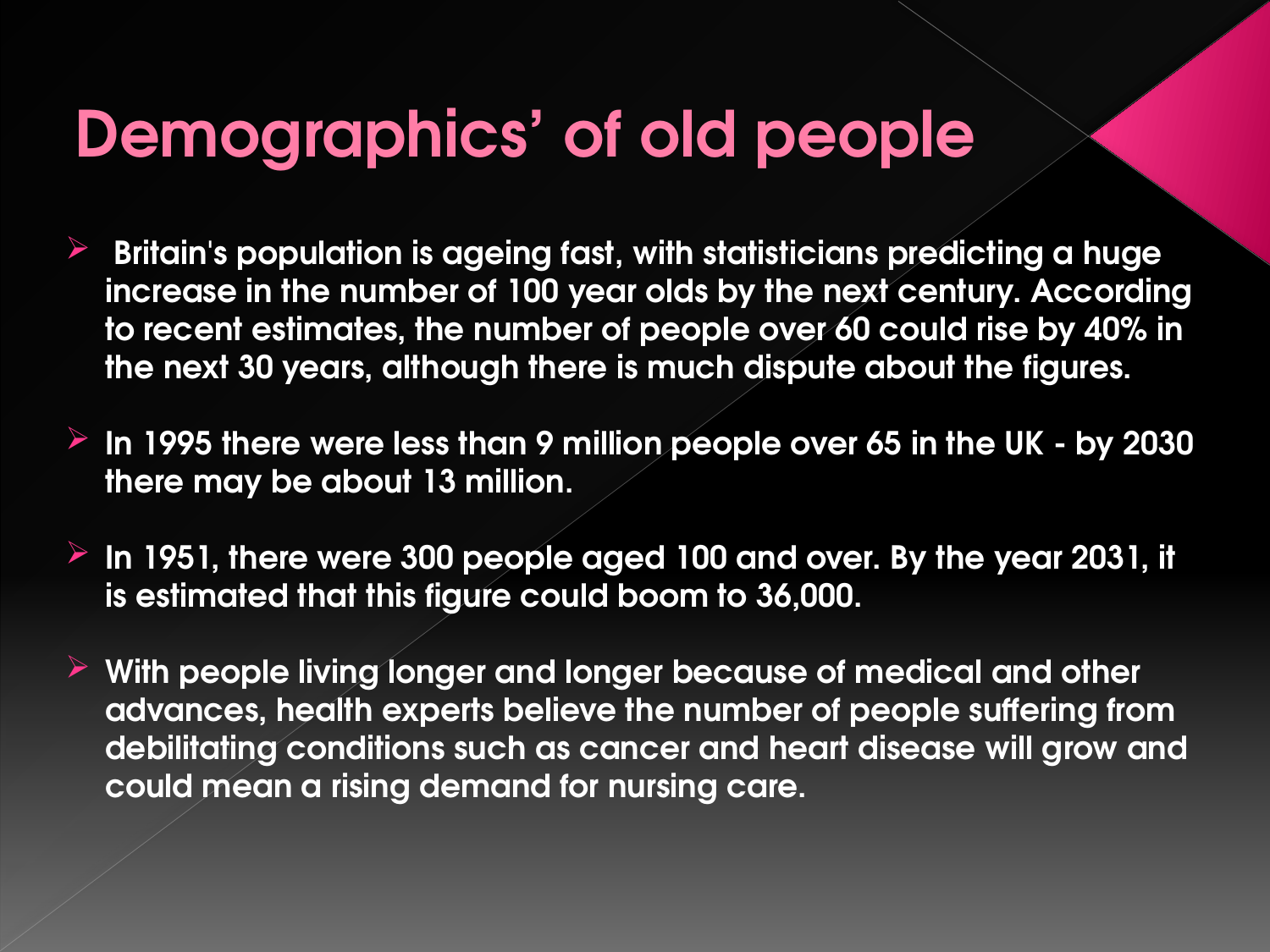

# Demographics’ of old people
 Britain's population is ageing fast, with statisticians predicting a huge increase in the number of 100 year olds by the next century. According to recent estimates, the number of people over 60 could rise by 40% in the next 30 years, although there is much dispute about the figures.

In 1995 there were less than 9 million people over 65 in the UK - by 2030 there may be about 13 million.

In 1951, there were 300 people aged 100 and over. By the year 2031, it is estimated that this figure could boom to 36,000.

With people living longer and longer because of medical and other advances, health experts believe the number of people suffering from debilitating conditions such as cancer and heart disease will grow and could mean a rising demand for nursing care.